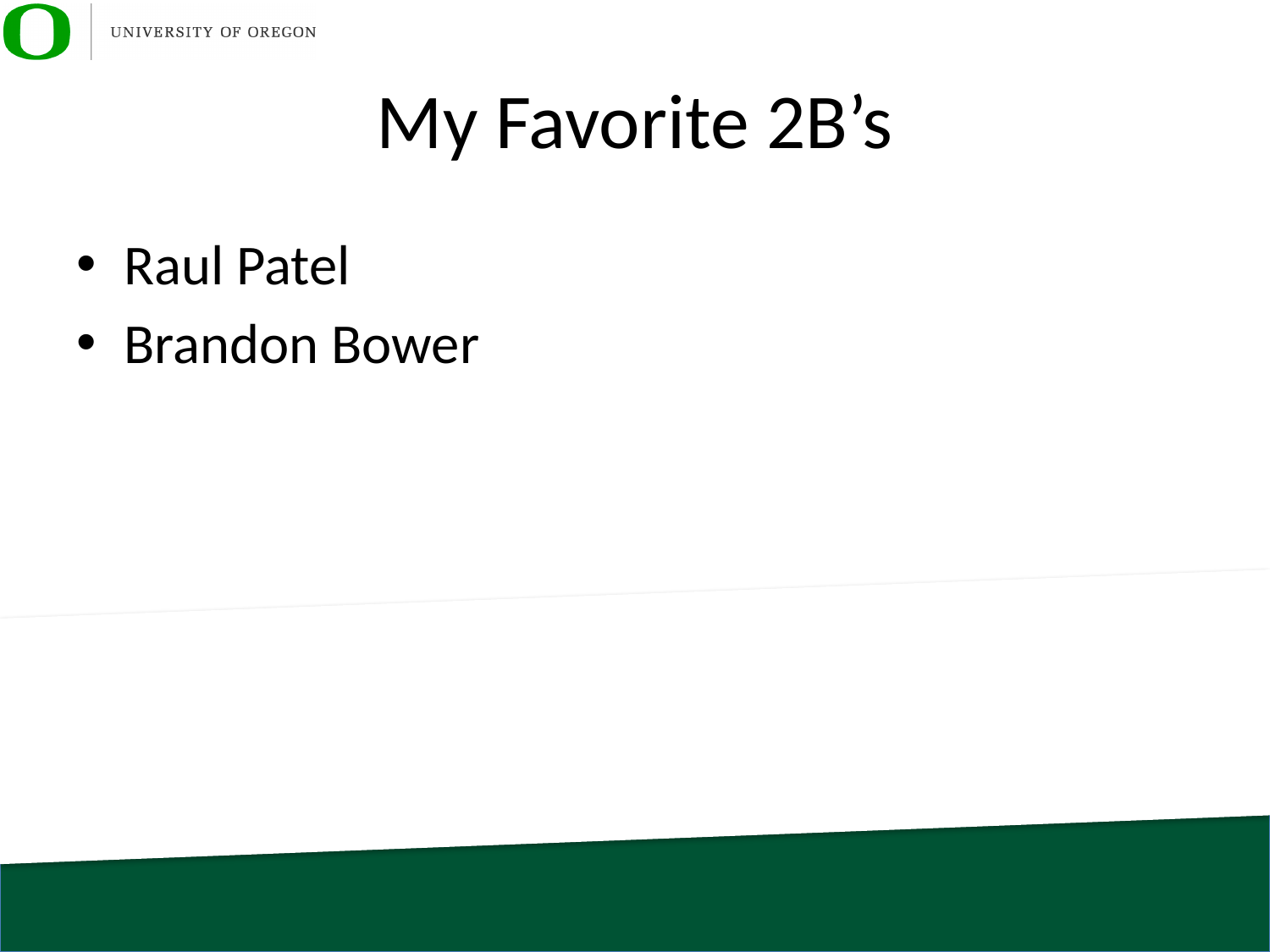

# My Favorite 2B’s
Raul Patel
Brandon Bower